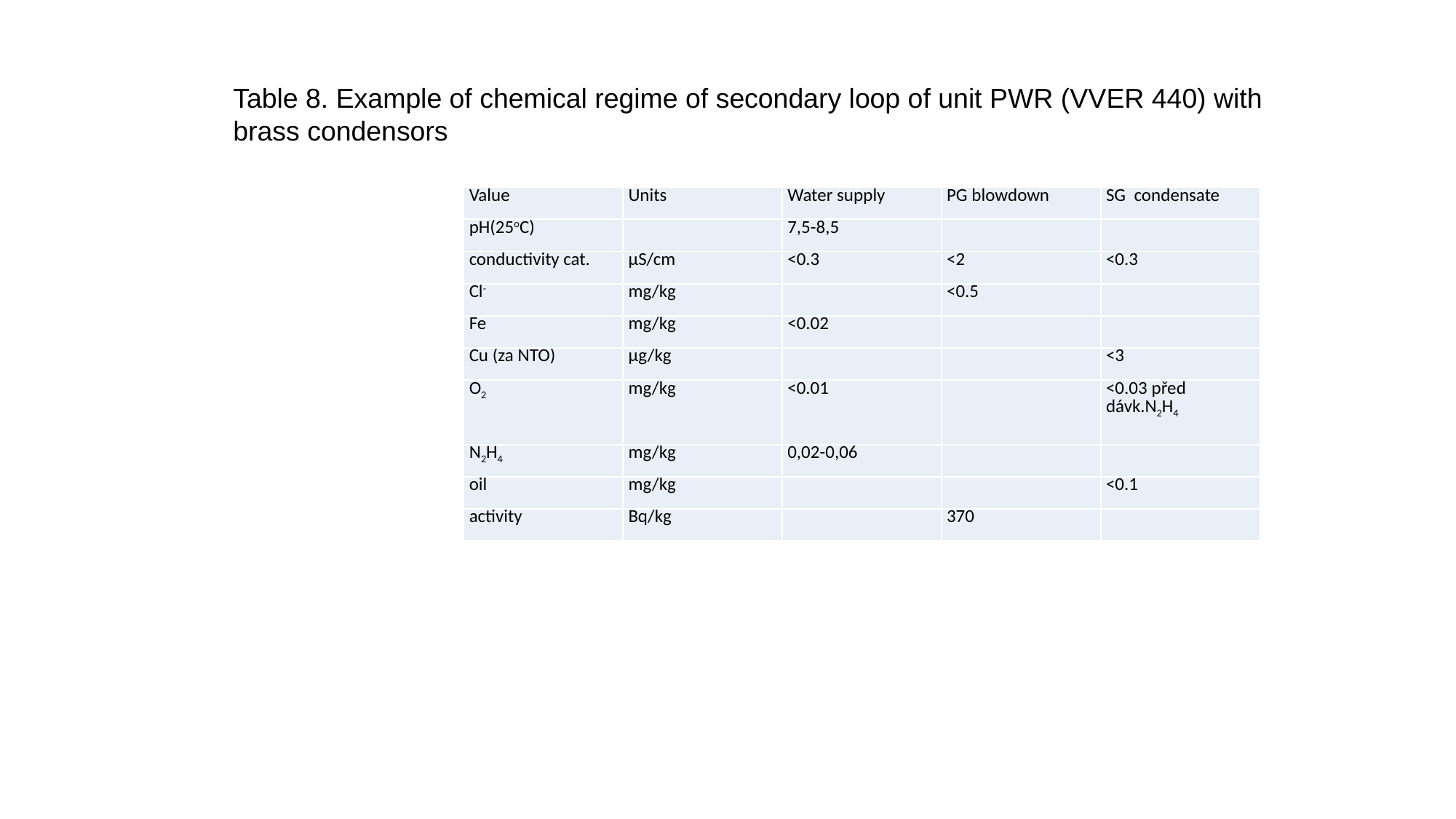

Table 8. Example of chemical regime of secondary loop of unit PWR (VVER 440) with brass condensors
| Value | Units | Water supply | PG blowdown | SG condensate |
| --- | --- | --- | --- | --- |
| pH(25oC) |  | 7,5-8,5 |  |  |
| conductivity cat. | μS/cm | <0.3 | <2 | <0.3 |
| Cl- | mg/kg |  | <0.5 |  |
| Fe | mg/kg | <0.02 |  |  |
| Cu (za NTO) | μg/kg |  |  | <3 |
| O2 | mg/kg | <0.01 |  | <0.03 před dávk.N2H4 |
| N2H4 | mg/kg | 0,02-0,06 |  |  |
| oil | mg/kg |  |  | <0.1 |
| activity | Bq/kg |  | 370 |  |